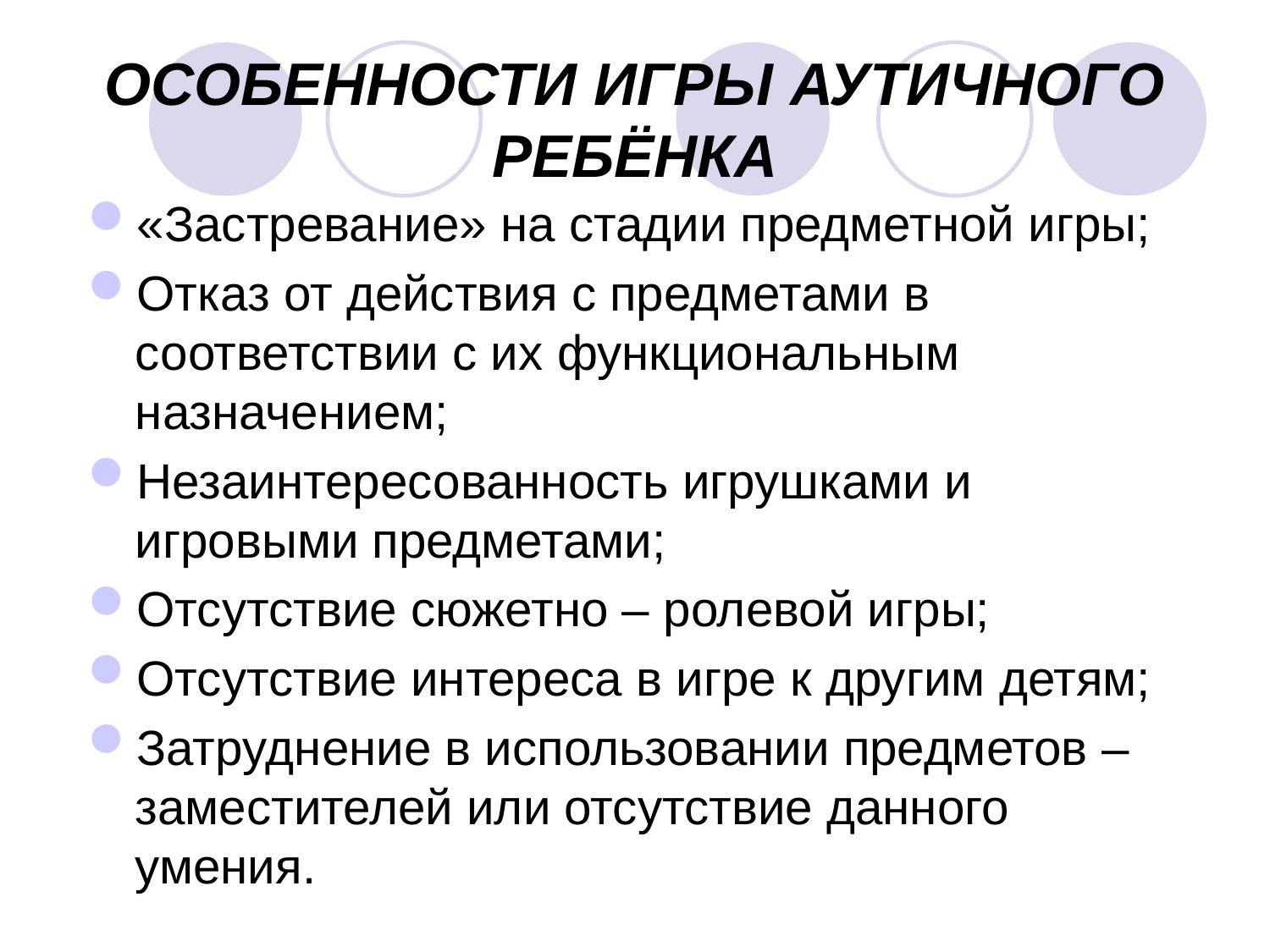

# ОСОБЕННОСТИ ИГРЫ АУТИЧНОГО РЕБЁНКА
«Застревание» на стадии предметной игры;
Отказ от действия с предметами в соответствии с их функциональным назначением;
Незаинтересованность игрушками и игровыми предметами;
Отсутствие сюжетно – ролевой игры;
Отсутствие интереса в игре к другим детям;
Затруднение в использовании предметов – заместителей или отсутствие данного умения.